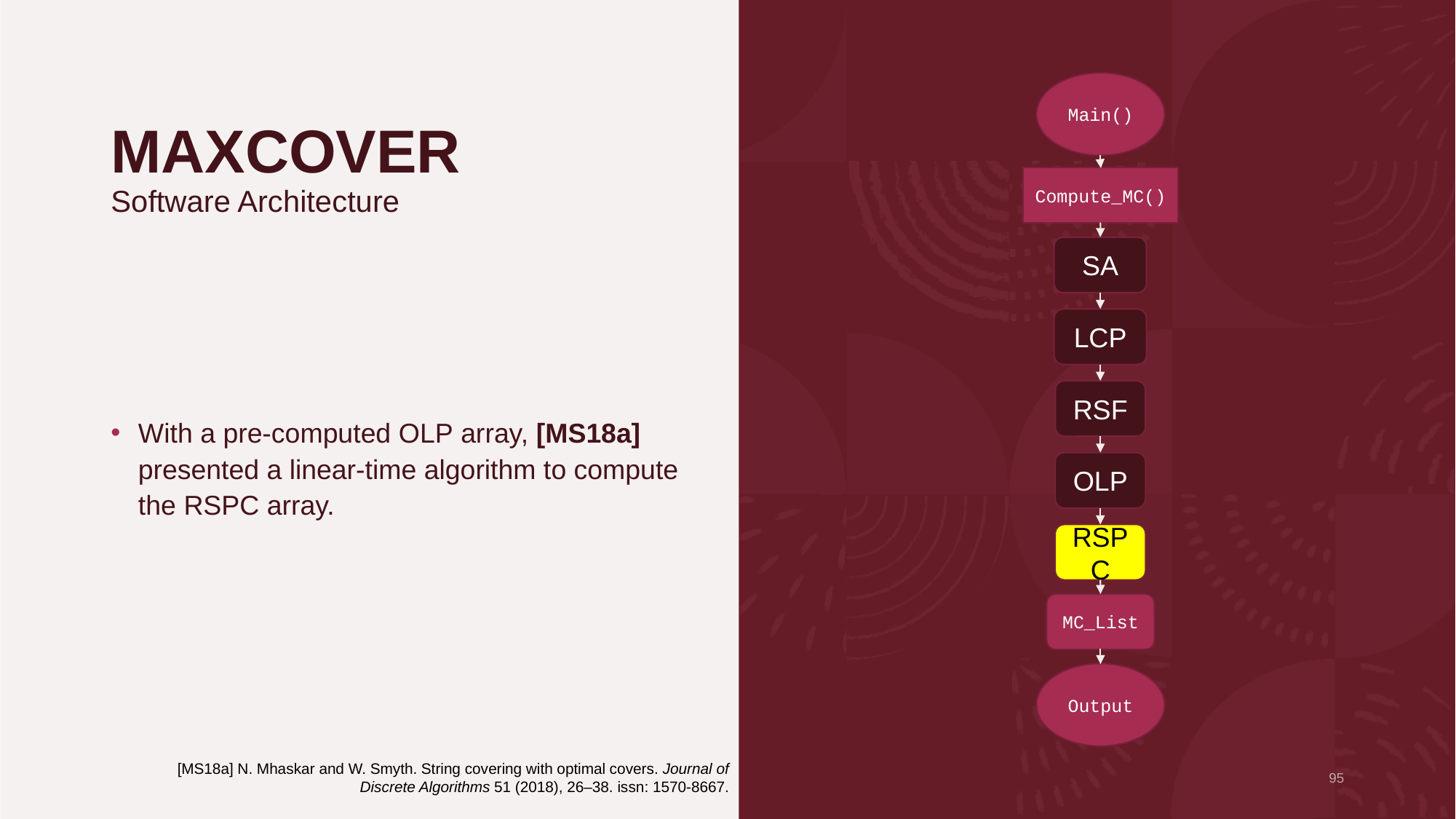

# MAXCOVER Software Architecture
Main()
Compute_MC()
SA
LCP
RSF
OLP
RSPC
MC_List
Output
With a pre-computed OLP array, [MS18a] presented a linear-time algorithm to compute the RSPC array.
[MS18a] N. Mhaskar and W. Smyth. String covering with optimal covers. Journal of
Discrete Algorithms 51 (2018), 26–38. issn: 1570-8667.
95